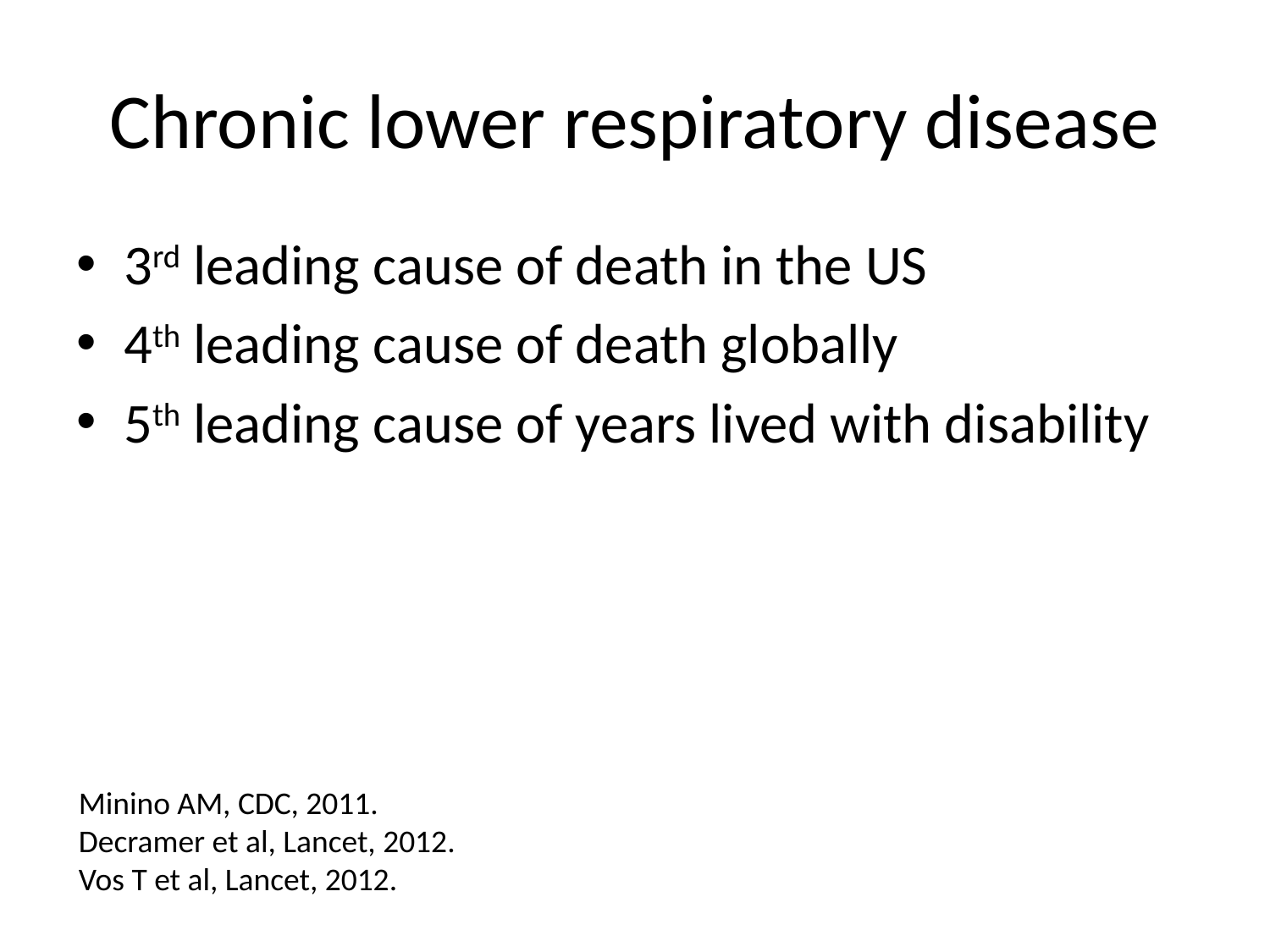

# Chronic lower respiratory disease
3rd leading cause of death in the US
4th leading cause of death globally
5th leading cause of years lived with disability
Minino AM, CDC, 2011.
Decramer et al, Lancet, 2012.
Vos T et al, Lancet, 2012.